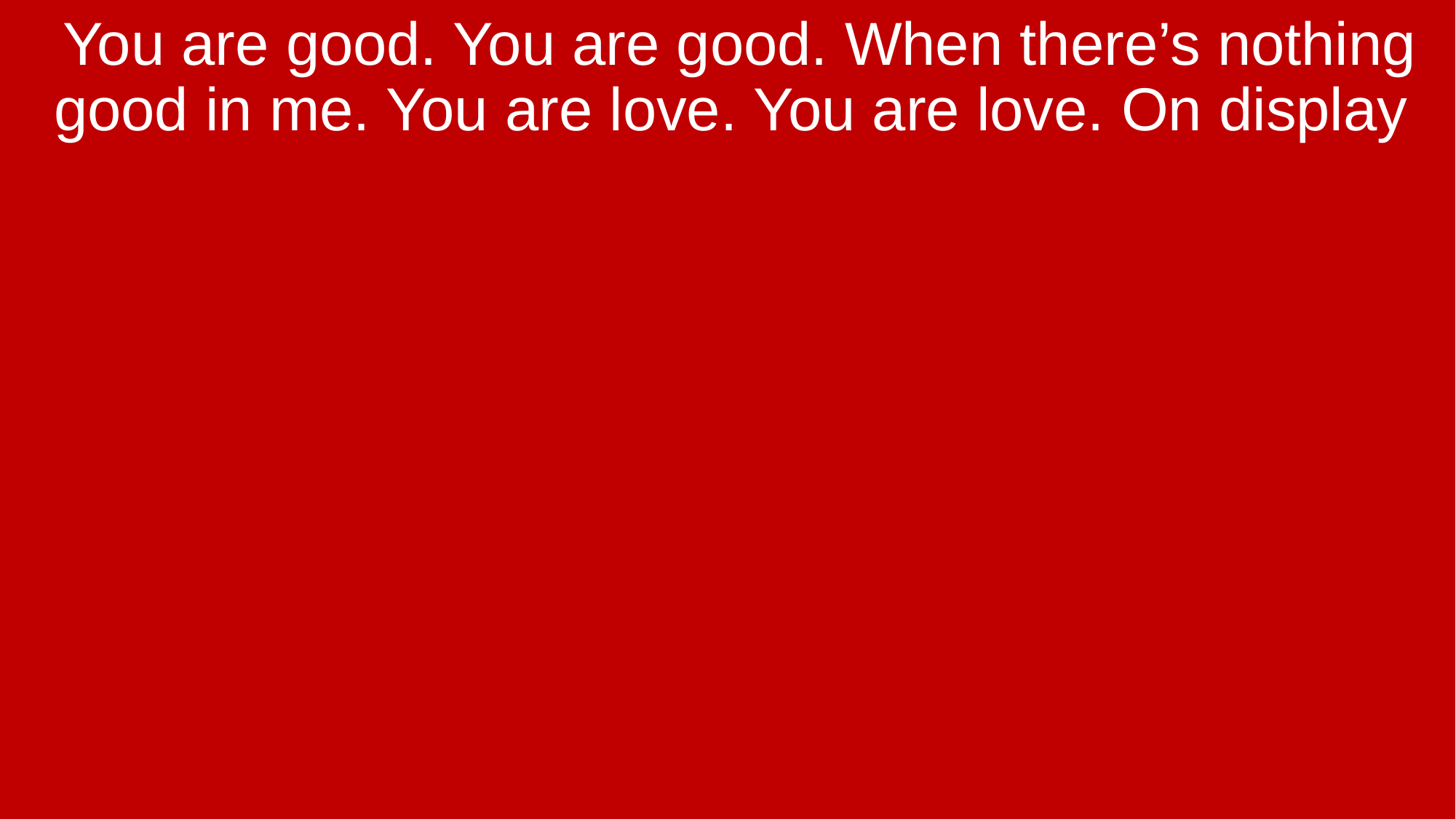

You are good. You are good. When there’s nothing good in me. You are love. You are love. On display